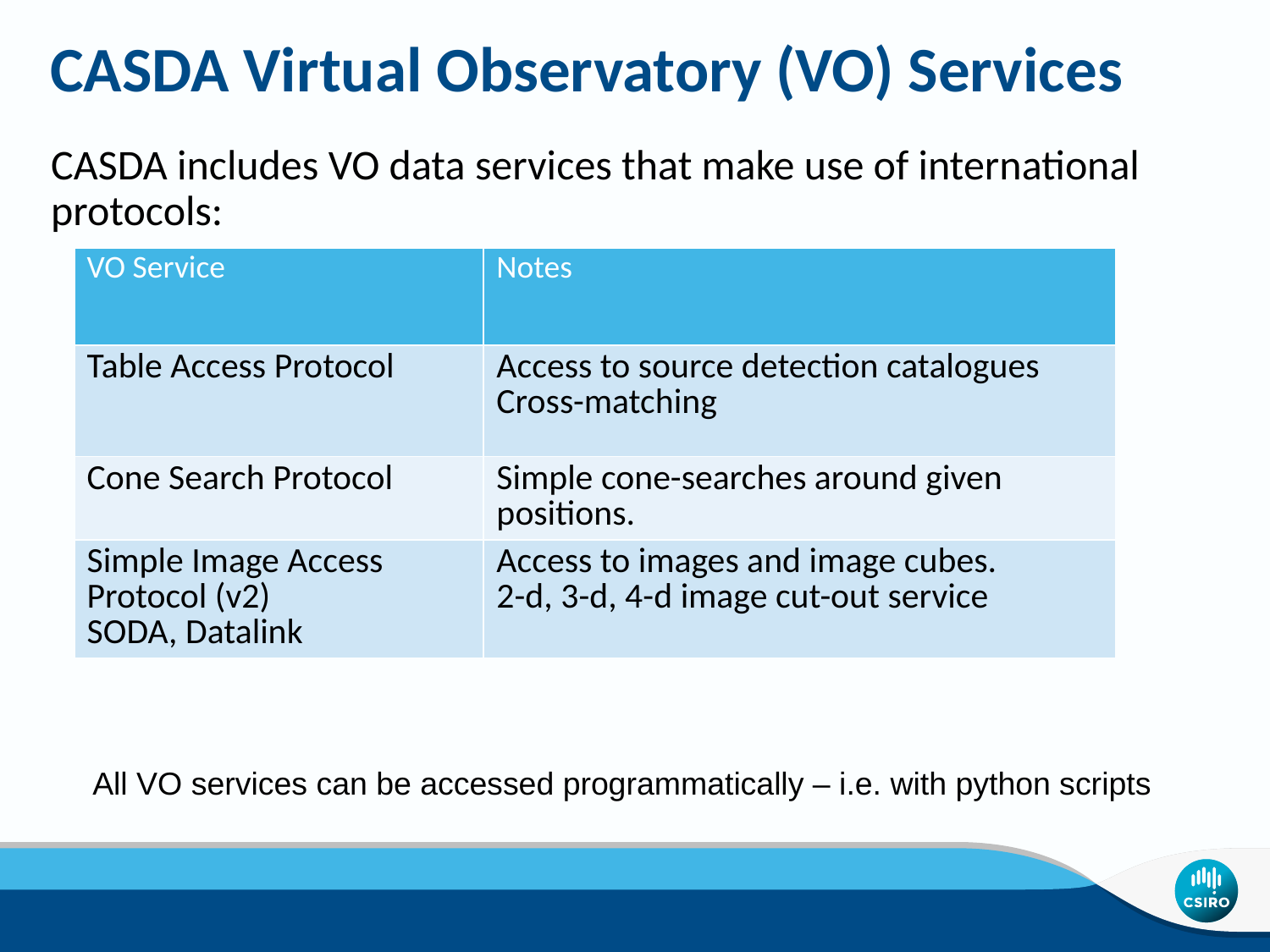

# CASDA Virtual Observatory (VO) Services
CASDA includes VO data services that make use of international  protocols:

| VO Service | Notes |
| --- | --- |
| Table Access Protocol | Access to source detection catalogues Cross-matching |
| Cone Search Protocol | Simple cone-searches around given positions. |
| Simple Image Access Protocol (v2) SODA, Datalink | Access to images and image cubes. 2-d, 3-d, 4-d image cut-out service |

All VO services can be accessed programmatically – i.e. with python scripts